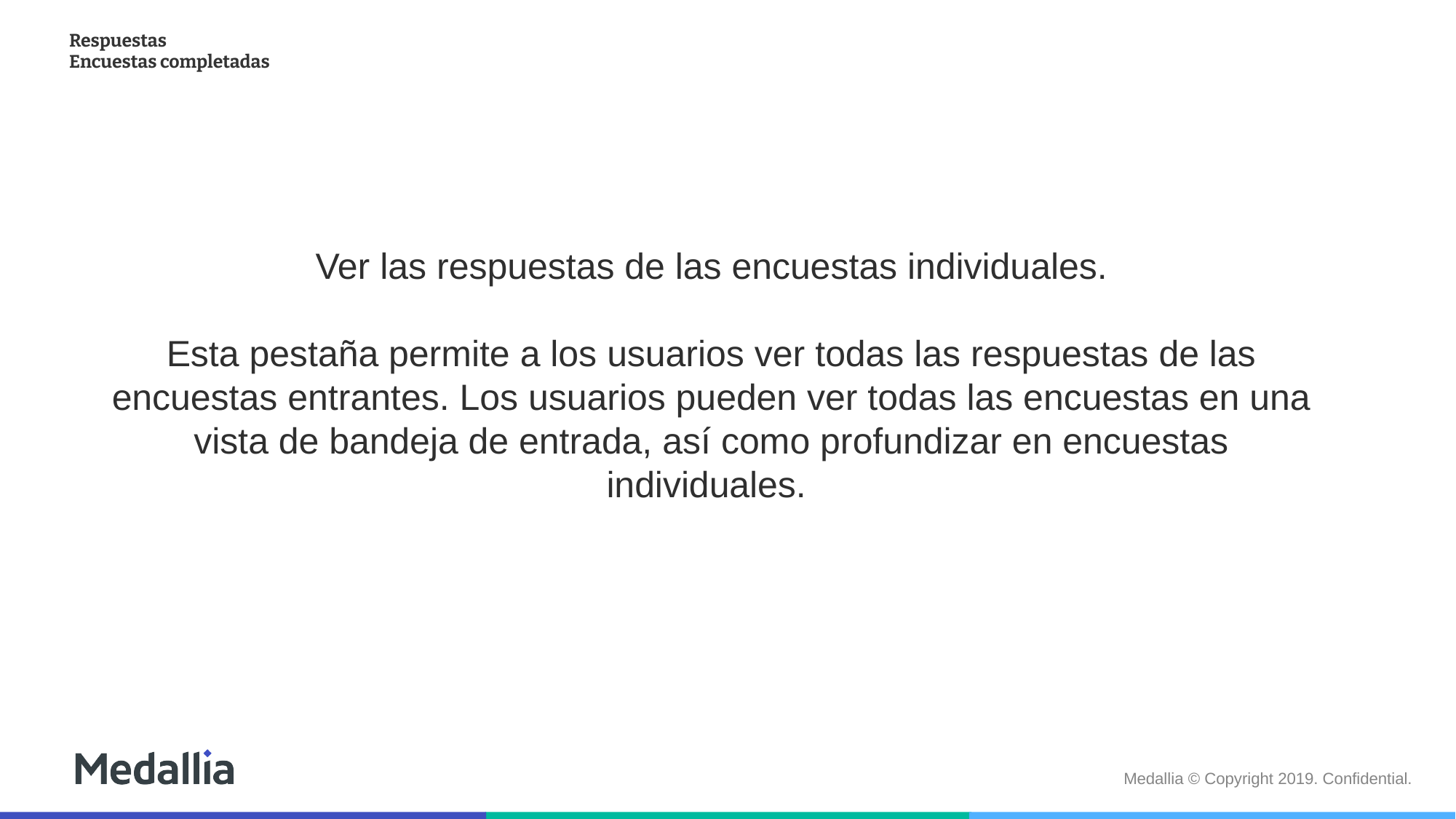

# Respuestas Encuestas completadas
Ver las respuestas de las encuestas individuales.

Esta pestaña permite a los usuarios ver todas las respuestas de las encuestas entrantes. Los usuarios pueden ver todas las encuestas en una vista de bandeja de entrada, así como profundizar en encuestas individuales.